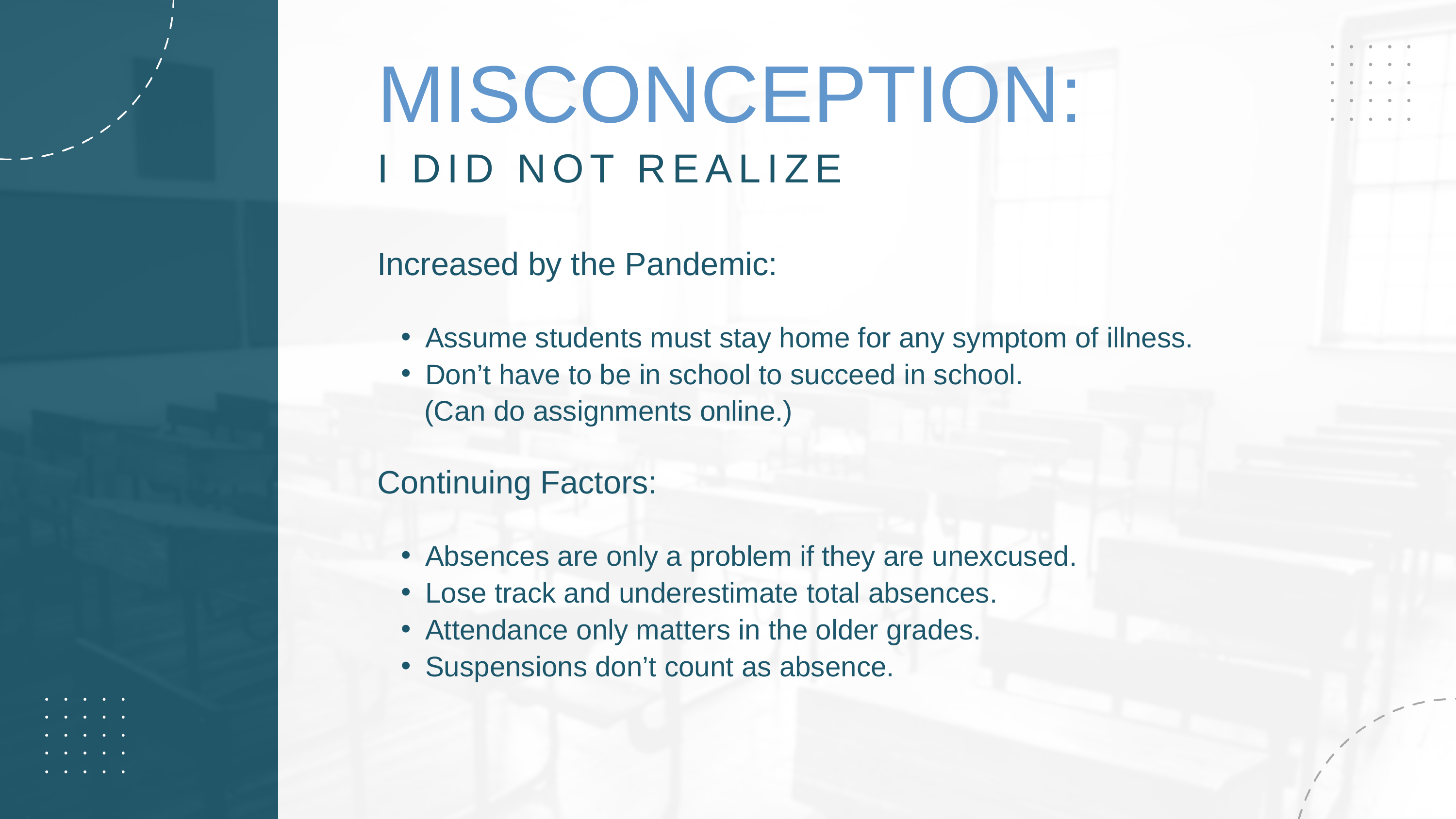

MISCONCEPTION:
I DID NOT REALIZE
Increased by the Pandemic:
Assume students must stay home for any symptom of illness.
Don’t have to be in school to succeed in school.
      (Can do assignments online.)
Continuing Factors:
Absences are only a problem if they are unexcused.
Lose track and underestimate total absences.
Attendance only matters in the older grades.
Suspensions don’t count as absence.